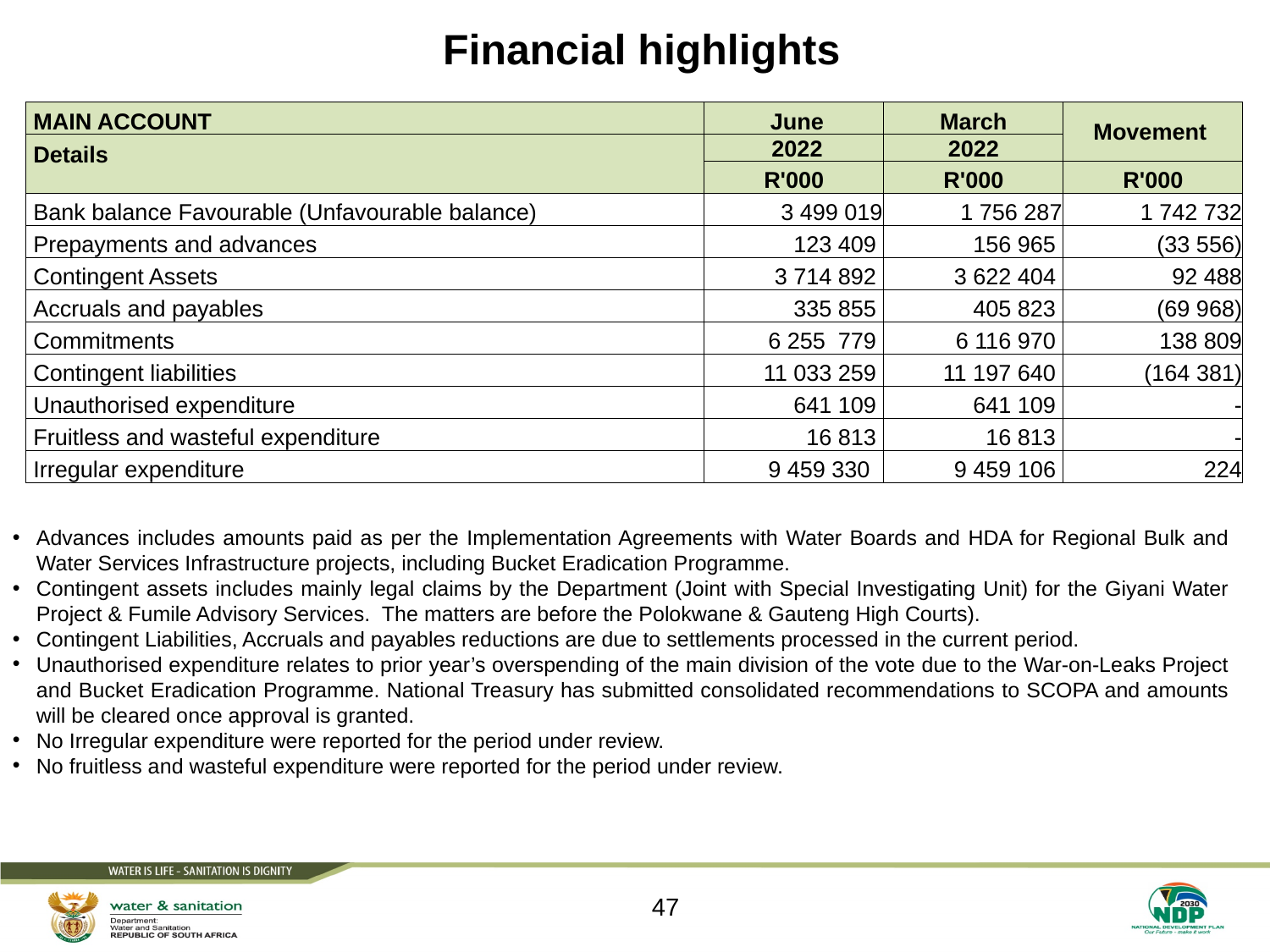

# Financial highlights
| MAIN ACCOUNT | June | March | Movement |
| --- | --- | --- | --- |
| Details | 2022 | 2022 | Movement |
|  | R'000 | R'000 | R'000 |
| Bank balance Favourable (Unfavourable balance) | 3 499 019 | 1 756 287 | 1 742 732 |
| Prepayments and advances | 123 409 | 156 965 | (33 556) |
| Contingent Assets | 3 714 892 | 3 622 404 | 92 488 |
| Accruals and payables | 335 855 | 405 823 | (69 968) |
| Commitments | 6 255 779 | 6 116 970 | 138 809 |
| Contingent liabilities | 11 033 259 | 11 197 640 | (164 381) |
| Unauthorised expenditure | 641 109 | 641 109 | - |
| Fruitless and wasteful expenditure | 16 813 | 16 813 | - |
| Irregular expenditure | 9 459 330 | 9 459 106 | 224 |

Advances includes amounts paid as per the Implementation Agreements with Water Boards and HDA for Regional Bulk and Water Services Infrastructure projects, including Bucket Eradication Programme.
Contingent assets includes mainly legal claims by the Department (Joint with Special Investigating Unit) for the Giyani Water Project & Fumile Advisory Services.  The matters are before the Polokwane & Gauteng High Courts).
Contingent Liabilities, Accruals and payables reductions are due to settlements processed in the current period.
Unauthorised expenditure relates to prior year’s overspending of the main division of the vote due to the War-on-Leaks Project and Bucket Eradication Programme. National Treasury has submitted consolidated recommendations to SCOPA and amounts will be cleared once approval is granted.
No Irregular expenditure were reported for the period under review.
No fruitless and wasteful expenditure were reported for the period under review.
47